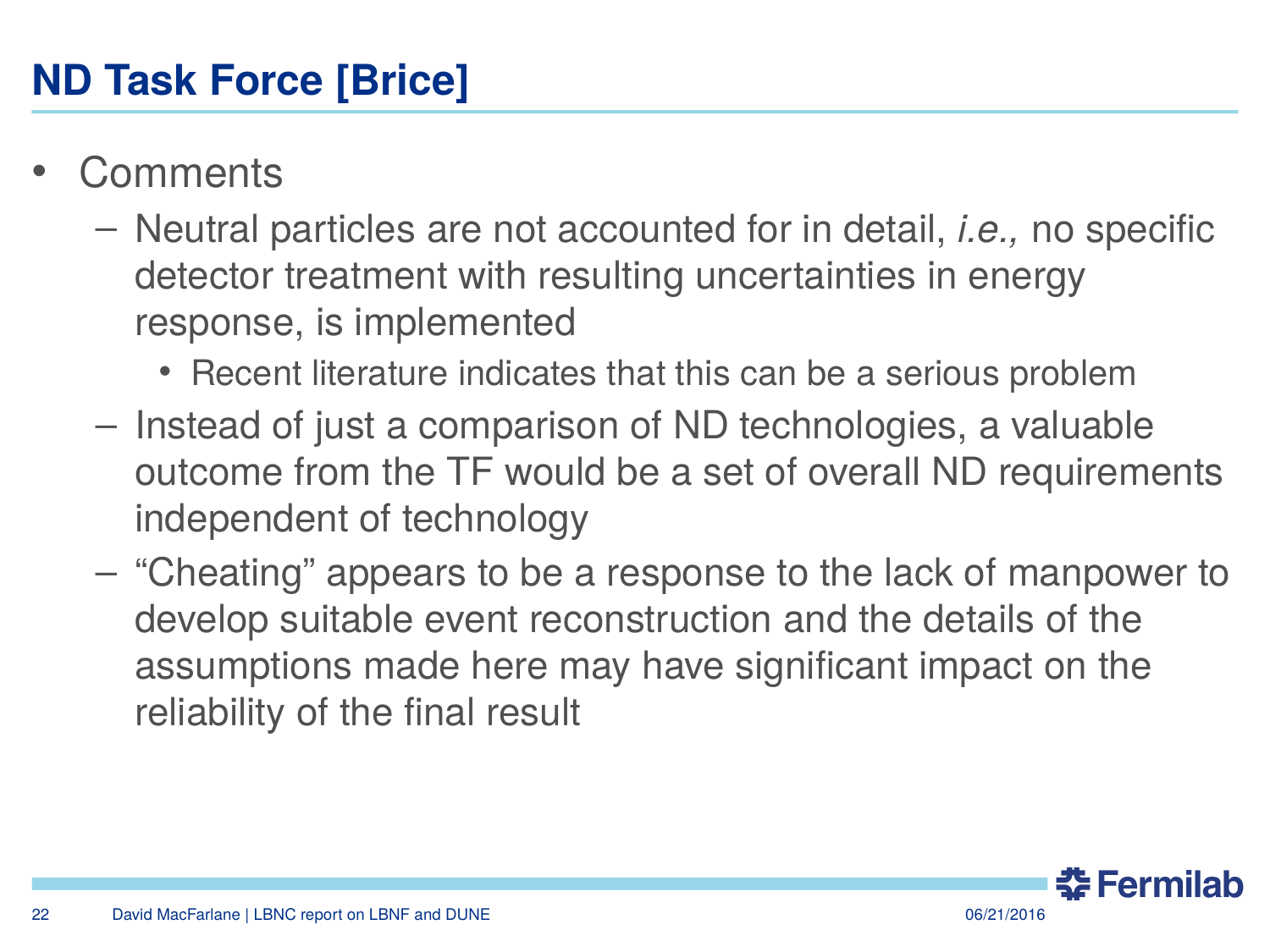

# ND Task Force [Brice]
Comments
Neutral particles are not accounted for in detail, i.e., no specific detector treatment with resulting uncertainties in energy response, is implemented
Recent literature indicates that this can be a serious problem
Instead of just a comparison of ND technologies, a valuable outcome from the TF would be a set of overall ND requirements independent of technology
“Cheating” appears to be a response to the lack of manpower to develop suitable event reconstruction and the details of the assumptions made here may have significant impact on the reliability of the final result

22
David MacFarlane | LBNC report on LBNF and DUNE
06/21/2016